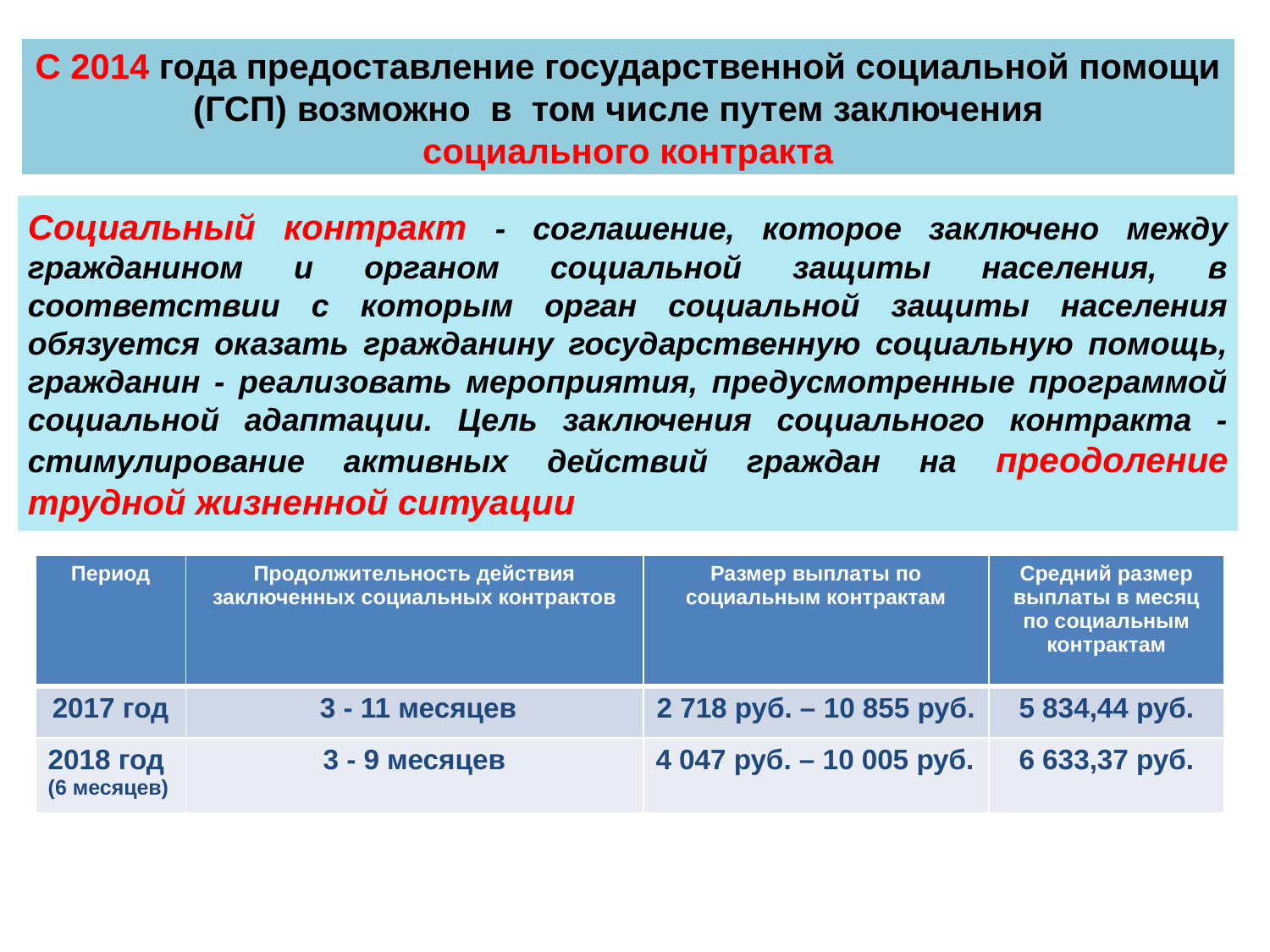

С 2014 года предоставление государственной социальной помощи (ГСП) возможно  в  том числе путем заключения
социального контракта
Социальный контракт - соглашение, которое заключено между гражданином и органом социальной защиты населения, в соответствии с которым орган социальной защиты населения обязуется оказать гражданину государственную социальную помощь, гражданин - реализовать мероприятия, предусмотренные программой социальной адаптации. Цель заключения социального контракта - стимулирование активных действий граждан на преодоление трудной жизненной ситуации

| Период | Продолжительность действия заключенных социальных контрактов | Размер выплаты по социальным контрактам | Средний размер выплаты в месяц по социальным контрактам |
| --- | --- | --- | --- |
| 2017 год | 3 - 11 месяцев | 2 718 руб. – 10 855 руб. | 5 834,44 руб. |
| 2018 год (6 месяцев) | 3 - 9 месяцев | 4 047 руб. – 10 005 руб. | 6 633,37 руб. |